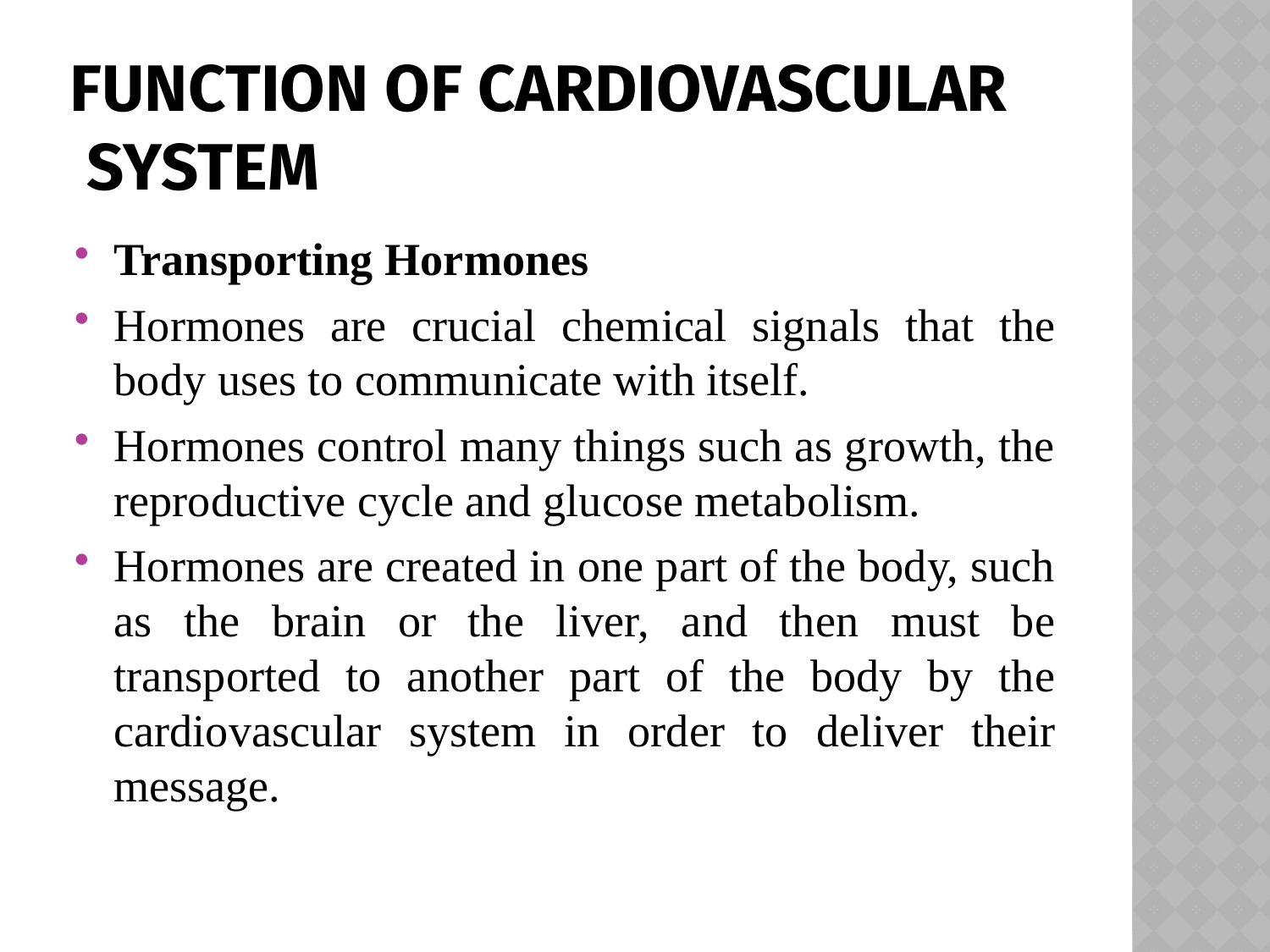

# Function of cardiovascular system
Transporting Hormones
Hormones are crucial chemical signals that the body uses to communicate with itself.
Hormones control many things such as growth, the reproductive cycle and glucose metabolism.
Hormones are created in one part of the body, such as the brain or the liver, and then must be transported to another part of the body by the cardiovascular system in order to deliver their message.